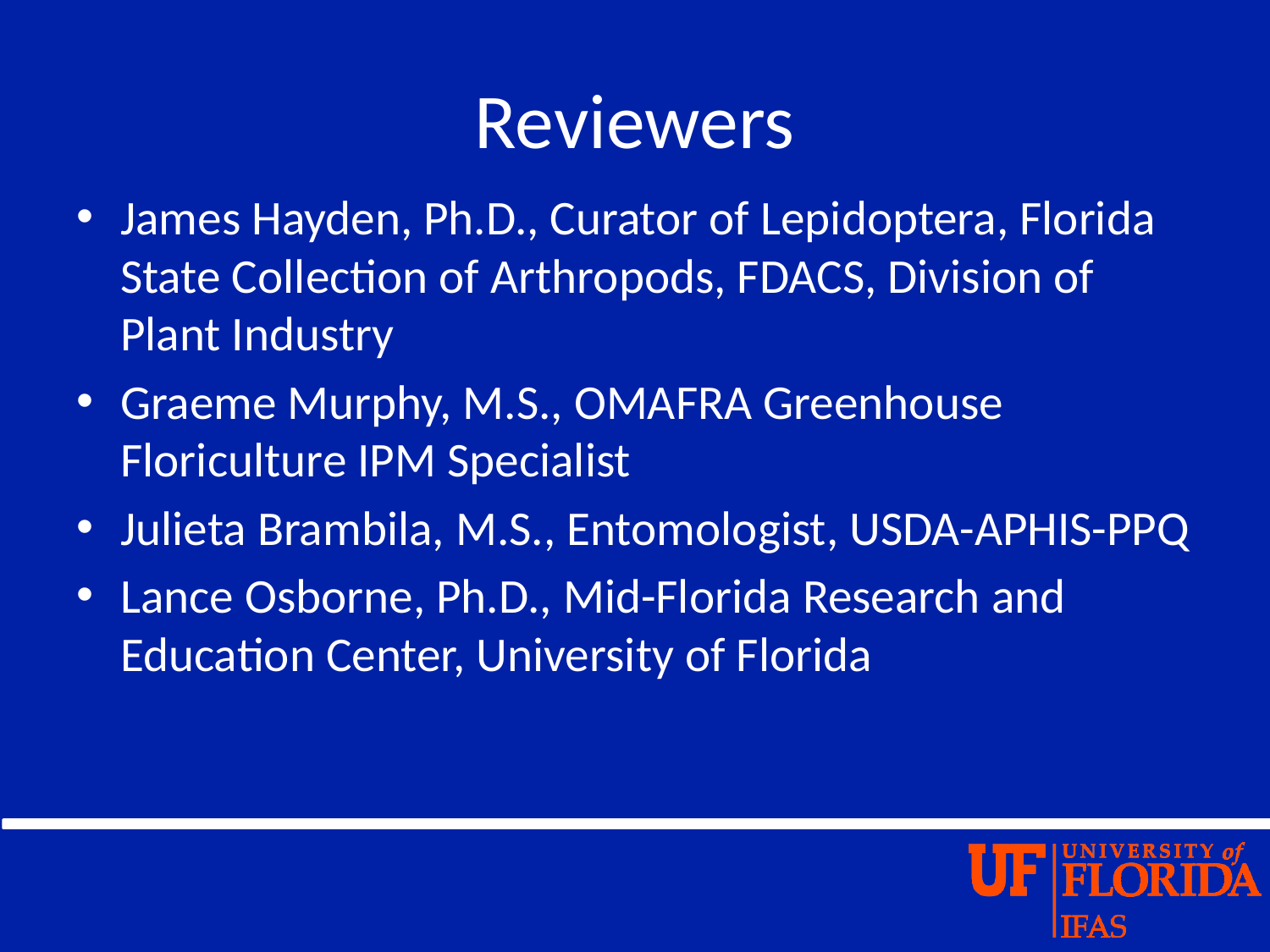

# Reviewers
James Hayden, Ph.D., Curator of Lepidoptera, Florida State Collection of Arthropods, FDACS, Division of Plant Industry
Graeme Murphy, M.S., OMAFRA Greenhouse Floriculture IPM Specialist
Julieta Brambila, M.S., Entomologist, USDA-APHIS-PPQ
Lance Osborne, Ph.D., Mid-Florida Research and Education Center, University of Florida